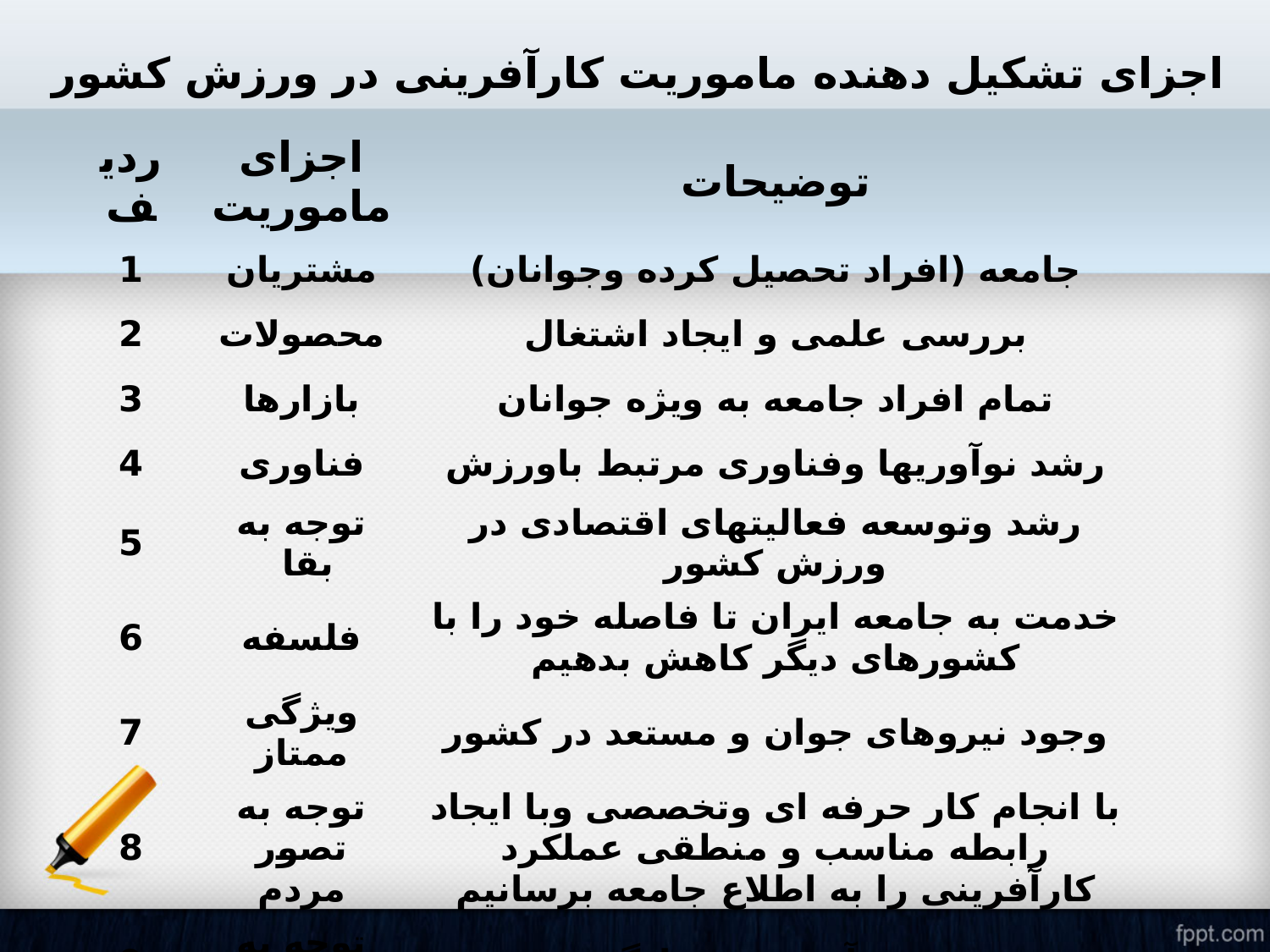

اجزای تشکیل دهنده ماموریت کارآفرینی در ورزش کشور
| ردیف | اجزای ماموریت | توضیحات |
| --- | --- | --- |
| 1 | مشتریان | جامعه (افراد تحصیل کرده وجوانان) |
| 2 | محصولات | بررسی علمی و ایجاد اشتغال |
| 3 | بازارها | تمام افراد جامعه به ویژه جوانان |
| 4 | فناوری | رشد نوآوریها وفناوری مرتبط باورزش |
| 5 | توجه به بقا | رشد وتوسعه فعالیتهای اقتصادی در ورزش کشور |
| 6 | فلسفه | خدمت به جامعه ایران تا فاصله خود را با کشورهای دیگر کاهش بدهیم |
| 7 | ویژگی ممتاز | وجود نیروهای جوان و مستعد در کشور |
| 8 | توجه به تصور مردم | با انجام کار حرفه ای وتخصصی وبا ایجاد رابطه مناسب و منطقی عملکرد کارآفرینی را به اطلاع جامعه برسانیم |
| 9 | توجه به کارکنان | توجه به آموزش و یادگیری |